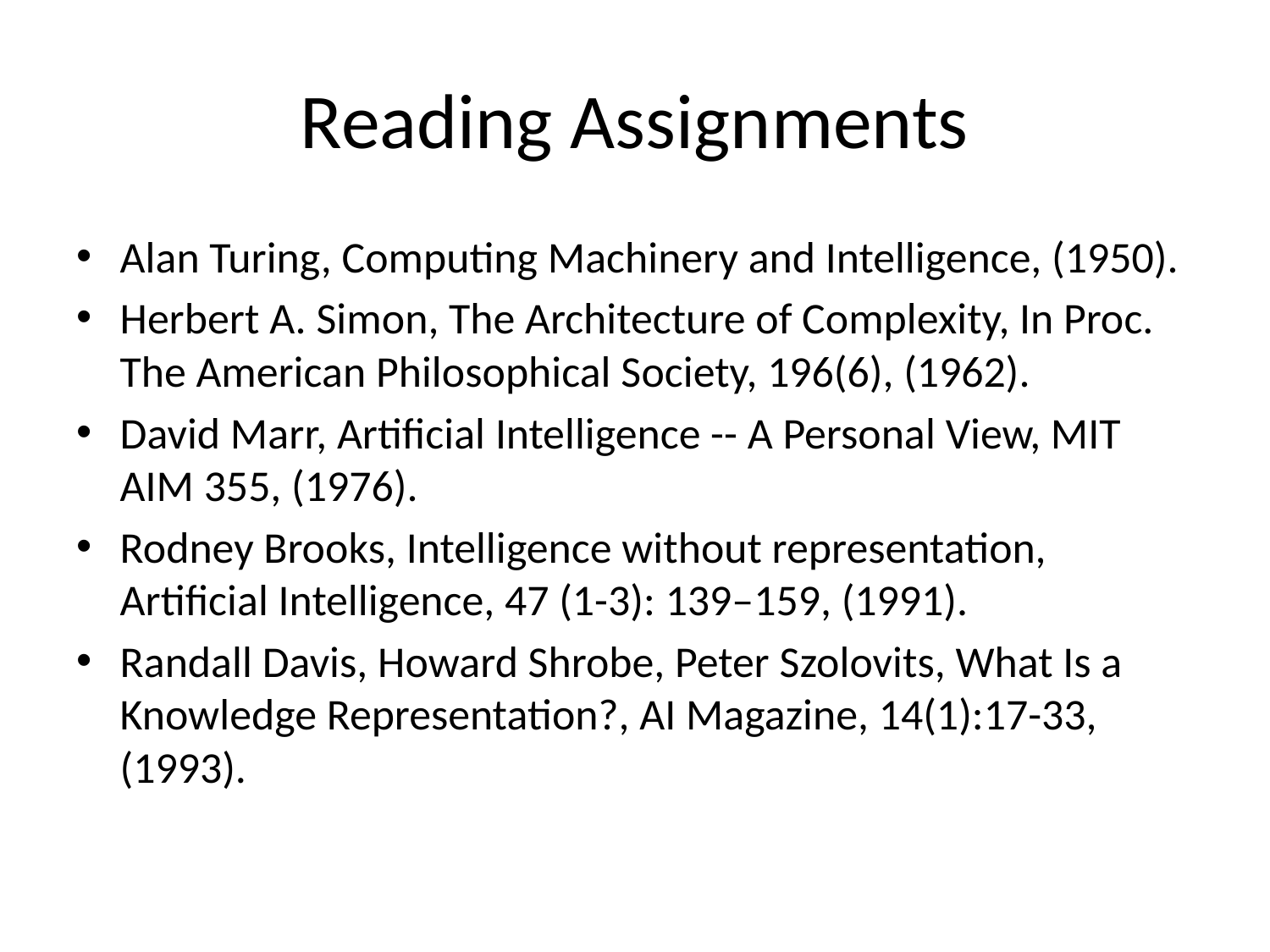

# Reading Assignments
Alan Turing, Computing Machinery and Intelligence, (1950).
Herbert A. Simon, The Architecture of Complexity, In Proc. The American Philosophical Society, 196(6), (1962).
David Marr, Artificial Intelligence -- A Personal View, MIT AIM 355, (1976).
Rodney Brooks, Intelligence without representation, Artificial Intelligence, 47 (1-3): 139–159, (1991).
Randall Davis, Howard Shrobe, Peter Szolovits, What Is a Knowledge Representation?, AI Magazine, 14(1):17-33, (1993).